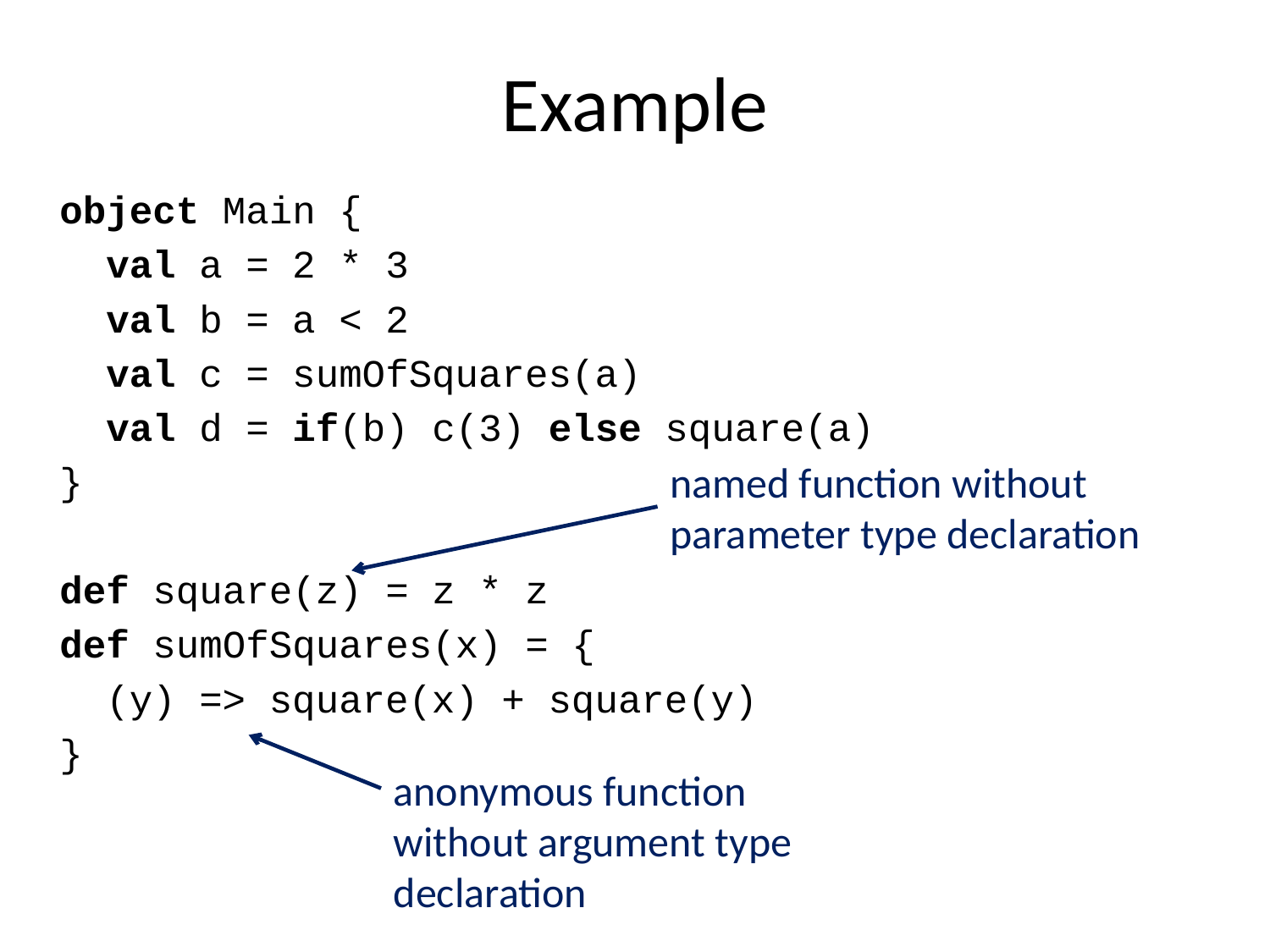

# Example
object Main {
  val a = 2 * 3
  val b = a < 2
  val c = sumOfSquares(a)
  val d = if(b) c(3) else square(a)
}

def square(z) = z * z
def sumOfSquares(x) = {
  (y) => square(x) + square(y)
}
named function without parameter type declaration
anonymous function without argument type declaration